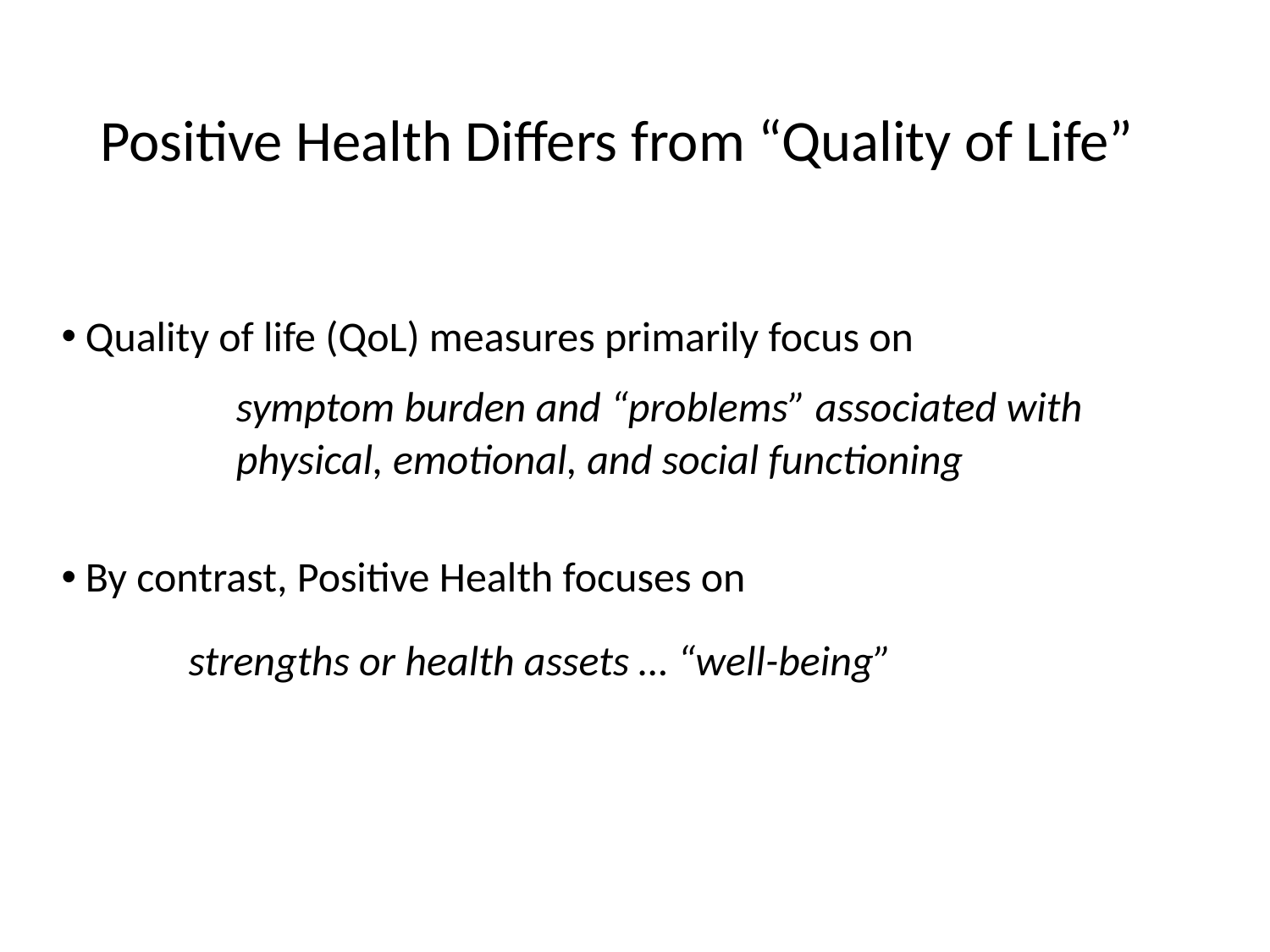

# Positive Health Differs from “Quality of Life”
Quality of life (QoL) measures primarily focus on

	symptom burden and “problems” associated with
	physical, emotional, and social functioning

By contrast, Positive Health focuses on

	strengths or health assets … “well-being”